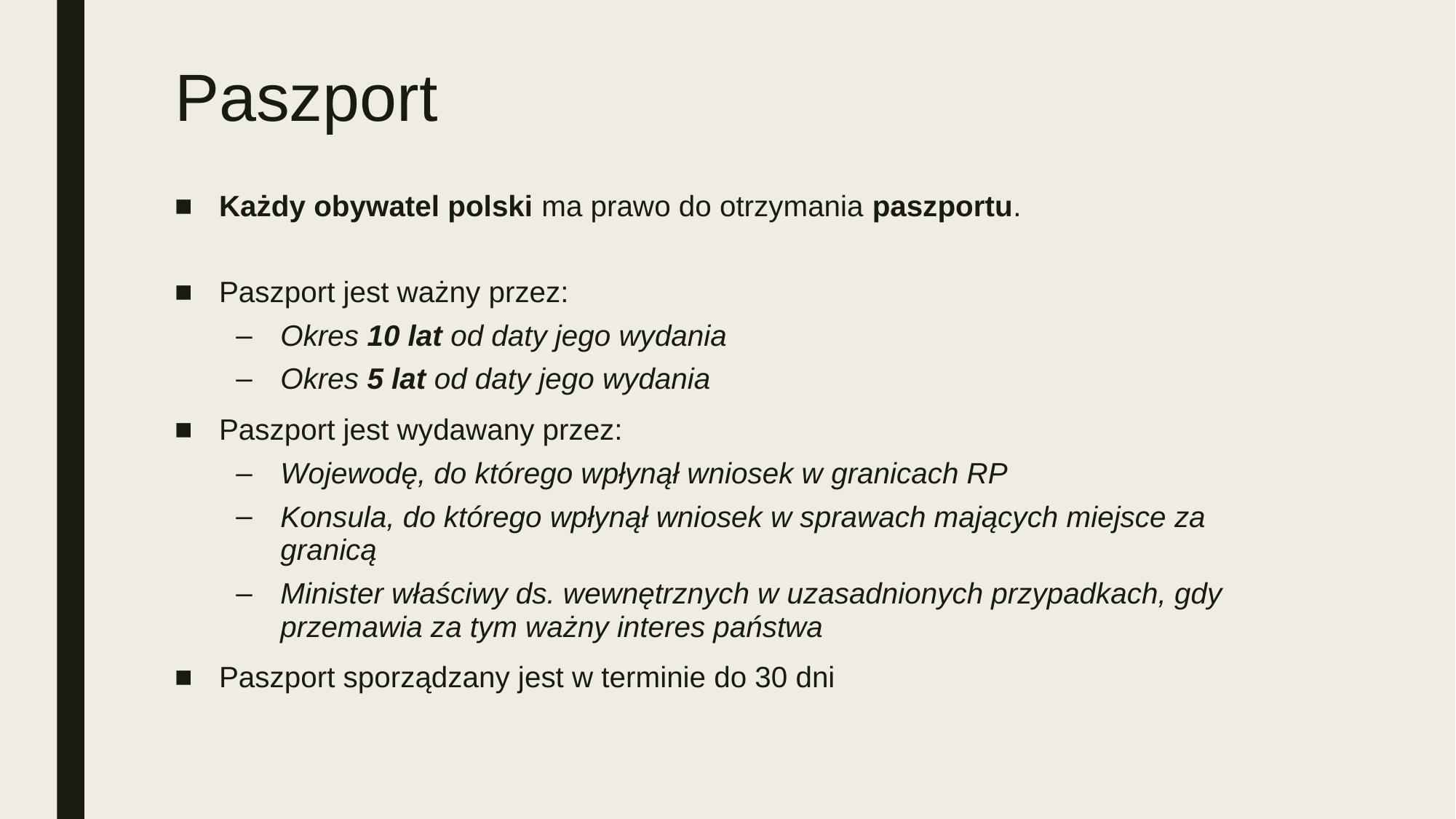

# Paszport
Każdy obywatel polski ma prawo do otrzymania paszportu.
Paszport jest ważny przez:
Okres 10 lat od daty jego wydania
Okres 5 lat od daty jego wydania
Paszport jest wydawany przez:
Wojewodę, do którego wpłynął wniosek w granicach RP
Konsula, do którego wpłynął wniosek w sprawach mających miejsce za granicą
Minister właściwy ds. wewnętrznych w uzasadnionych przypadkach, gdy przemawia za tym ważny interes państwa
Paszport sporządzany jest w terminie do 30 dni